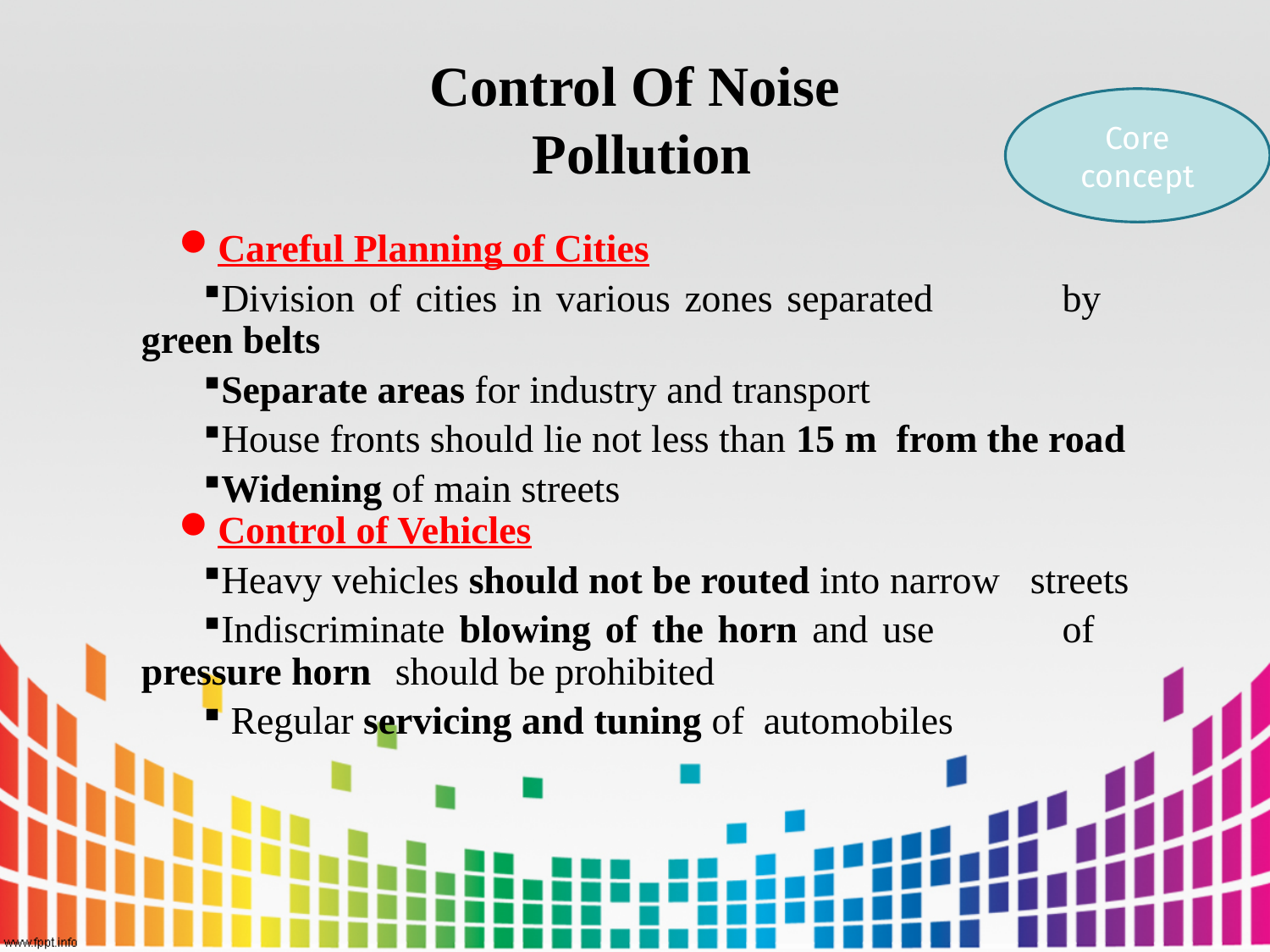

# Control Of Noise Pollution
Core concept
Careful Planning of Cities
Division of cities in various zones separated 	by 	green belts
Separate areas for industry and transport
House fronts should lie not less than 15 m  from the road
Widening of main streets
Control of Vehicles
Heavy vehicles should not be routed into narrow 	streets
Indiscriminate blowing of the horn and use 	of 	pressure horn 	should be prohibited
 Regular servicing and tuning of  automobiles